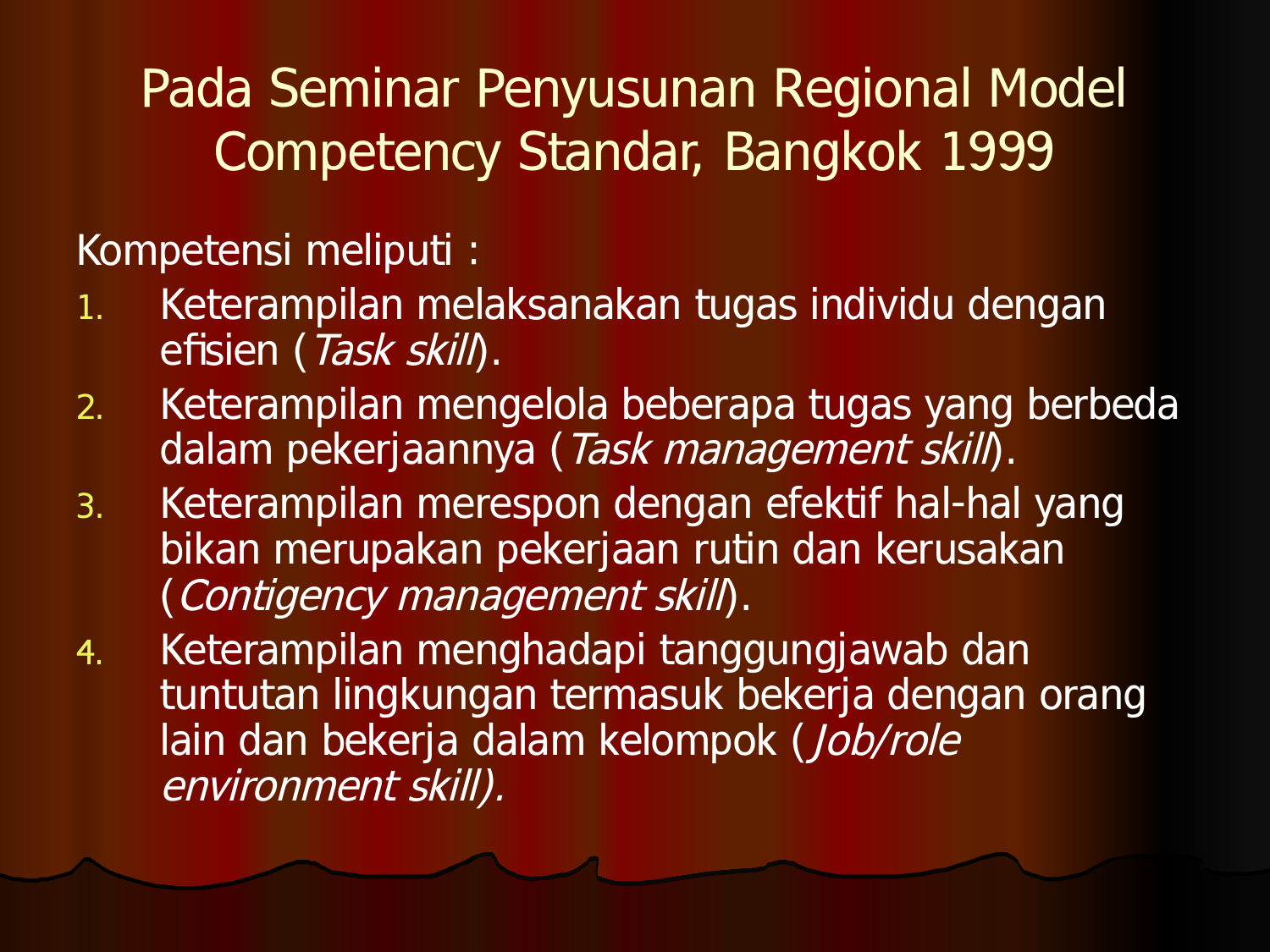

# Pada Seminar Penyusunan Regional Model Competency Standar, Bangkok 1999
Kompetensi meliputi :
Keterampilan melaksanakan tugas individu dengan efisien (Task skill).
Keterampilan mengelola beberapa tugas yang berbeda dalam pekerjaannya (Task management skill).
Keterampilan merespon dengan efektif hal-hal yang bikan merupakan pekerjaan rutin dan kerusakan (Contigency management skill).
Keterampilan menghadapi tanggungjawab dan tuntutan lingkungan termasuk bekerja dengan orang lain dan bekerja dalam kelompok (Job/role environment skill).